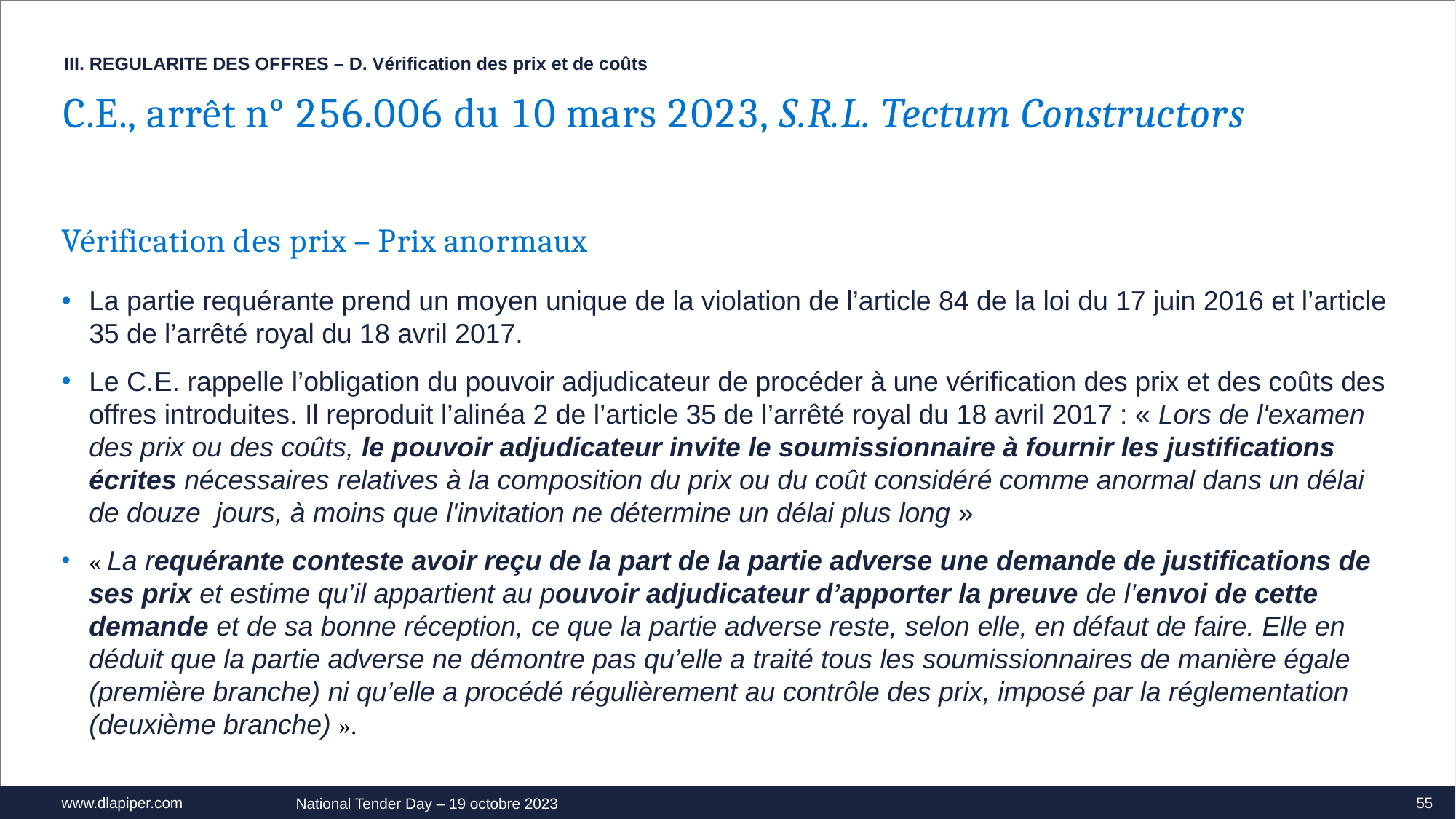

III. REGULARITE DES OFFRES – D. Vérification des prix et de coûts
C.E., arrêt n° 256.006 du 10 mars 2023, S.R.L. Tectum Constructors
Vérification des prix – Prix anormaux
La partie requérante prend un moyen unique de la violation de l’article 84 de la loi du 17 juin 2016 et l’article 35 de l’arrêté royal du 18 avril 2017.
Le C.E. rappelle l’obligation du pouvoir adjudicateur de procéder à une vérification des prix et des coûts des offres introduites. Il reproduit l’alinéa 2 de l’article 35 de l’arrêté royal du 18 avril 2017 : « Lors de l'examen des prix ou des coûts, le pouvoir adjudicateur invite le soumissionnaire à fournir les justifications écrites nécessaires relatives à la composition du prix ou du coût considéré comme anormal dans un délai de douze  jours, à moins que l'invitation ne détermine un délai plus long »
« La requérante conteste avoir reçu de la part de la partie adverse une demande de justifications de ses prix et estime qu’il appartient au pouvoir adjudicateur d’apporter la preuve de l’envoi de cette demande et de sa bonne réception, ce que la partie adverse reste, selon elle, en défaut de faire. Elle en déduit que la partie adverse ne démontre pas qu’elle a traité tous les soumissionnaires de manière égale (première branche) ni qu’elle a procédé régulièrement au contrôle des prix, imposé par la réglementation (deuxième branche) ».
55
National Tender Day – 19 octobre 2023